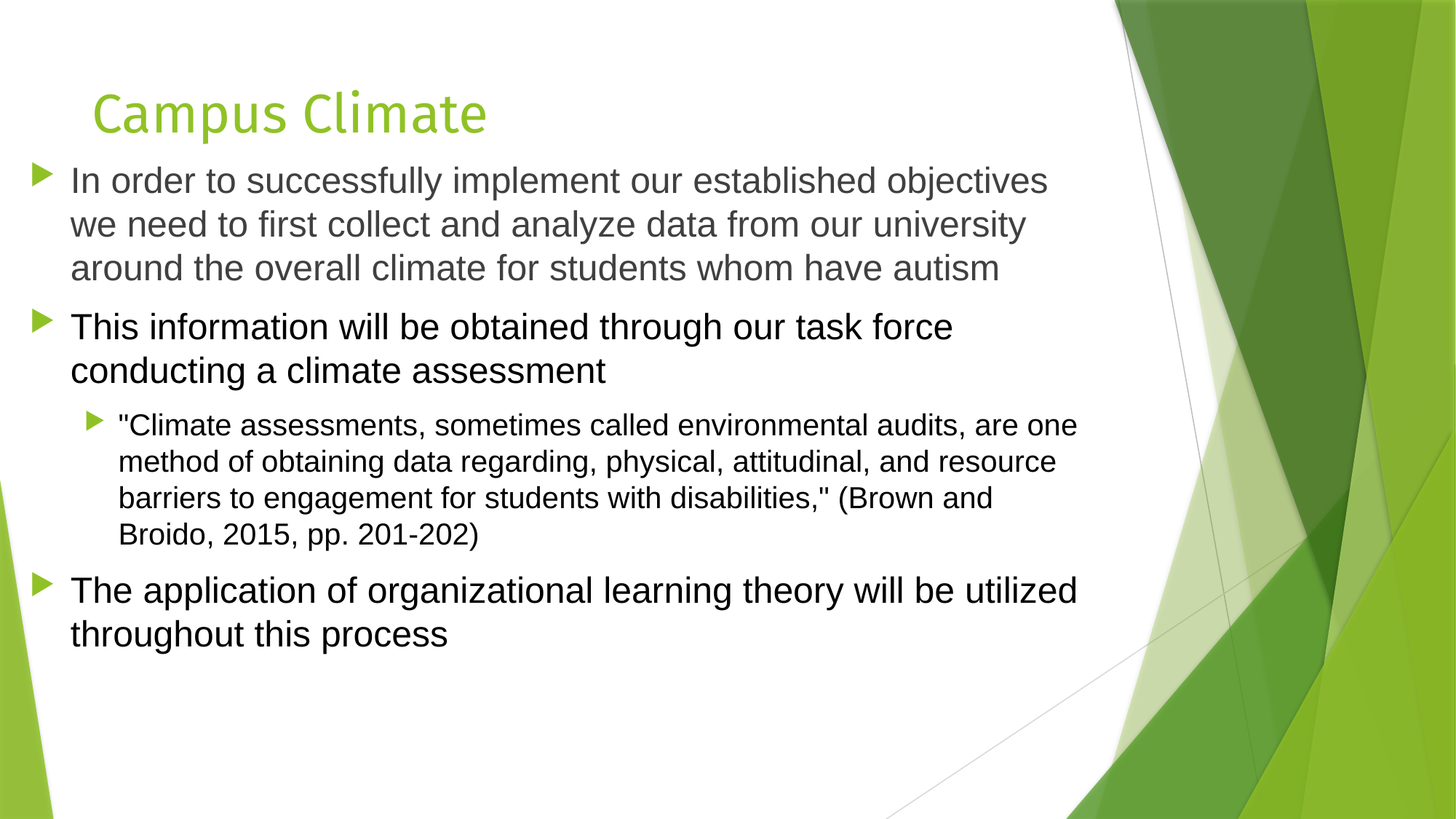

# Campus Climate
In order to successfully implement our established objectives we need to first collect and analyze data from our university around the overall climate for students whom have autism
This information will be obtained through our task force conducting a climate assessment
"Climate assessments, sometimes called environmental audits, are one method of obtaining data regarding, physical, attitudinal, and resource barriers to engagement for students with disabilities," (Brown and Broido, 2015, pp. 201-202)
The application of organizational learning theory will be utilized throughout this process